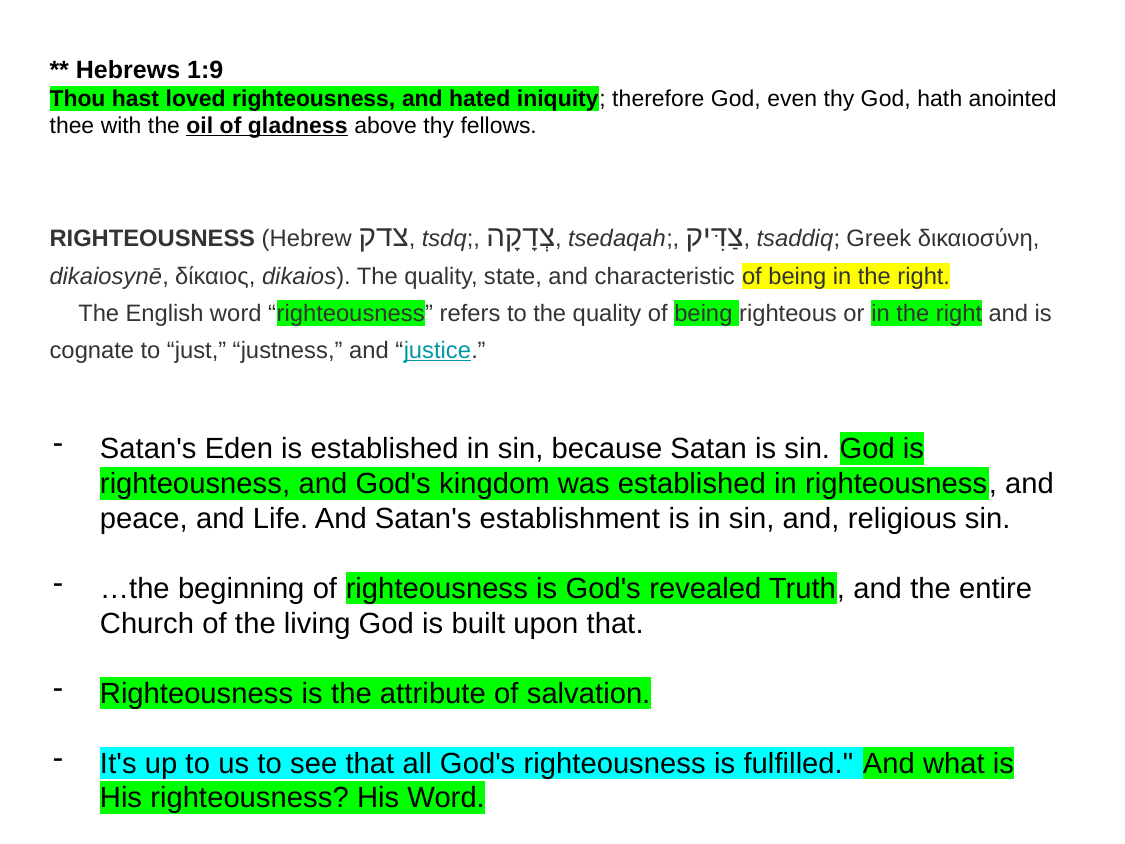

# ** Hebrews 1:9
Thou hast loved righteousness, and hated iniquity; therefore God, even thy God, hath anointed thee with the oil of gladness above thy fellows.
RIGHTEOUSNESS (Hebrew צדק, tsdq;, צְדָקָה, tsedaqah;, צַדִּיק, tsaddiq; Greek δικαιοσύνη, dikaiosynē, δίκαιος, dikaios). The quality, state, and characteristic of being in the right.
The English word “righteousness” refers to the quality of being righteous or in the right and is cognate to “just,” “justness,” and “justice.”
Satan's Eden is established in sin, because Satan is sin. God is righteousness, and God's kingdom was established in righteousness, and peace, and Life. And Satan's establishment is in sin, and, religious sin.
…the beginning of righteousness is God's revealed Truth, and the entire Church of the living God is built upon that.

Righteousness is the attribute of salvation.

It's up to us to see that all God's righteousness is fulfilled." And what is His righteousness? His Word.